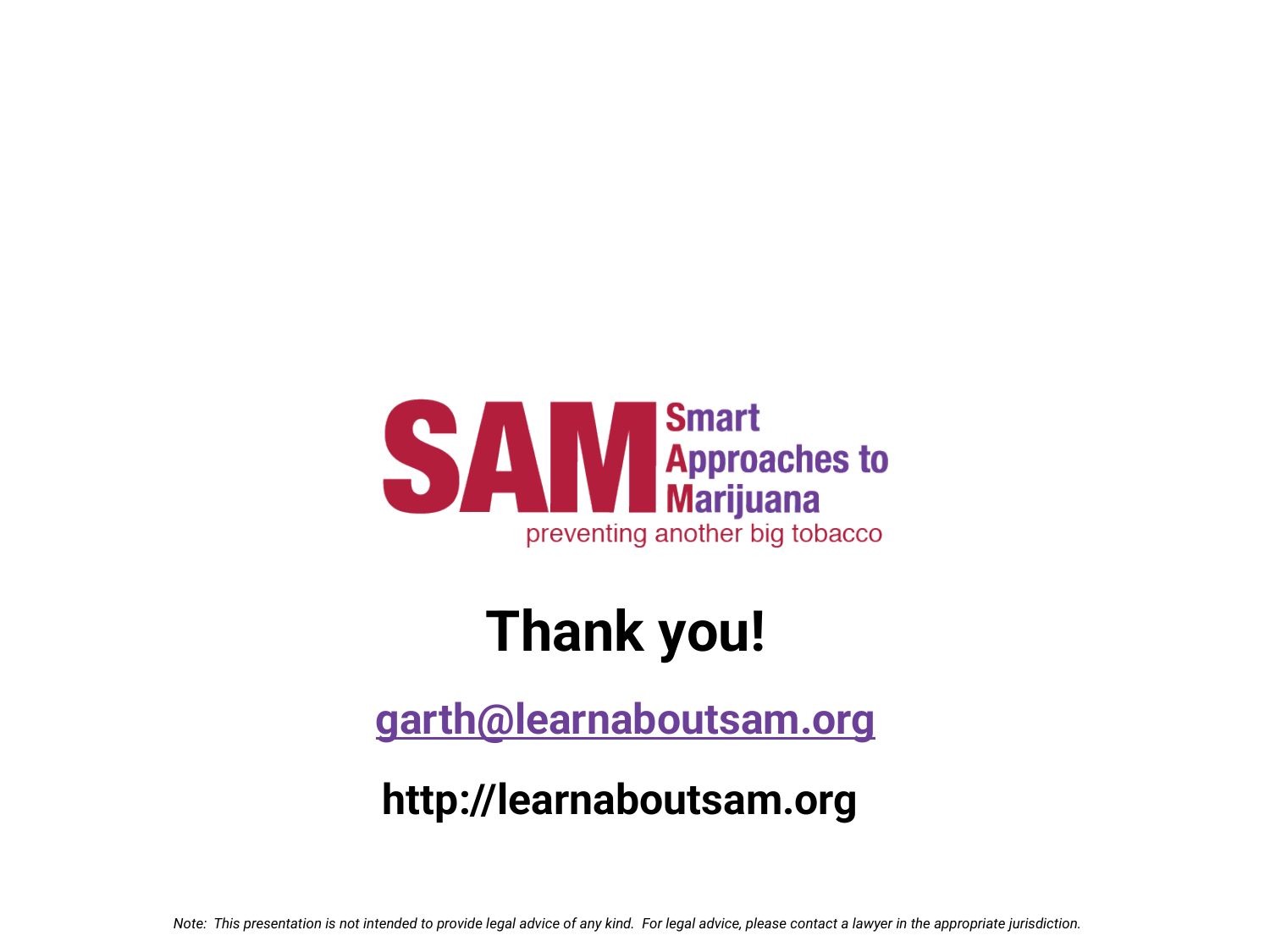

Thank you!

garth@learnaboutsam.org
http://learnaboutsam.org
Note:  This presentation is not intended to provide legal advice of any kind.  For legal advice, please contact a lawyer in the appropriate jurisdiction.